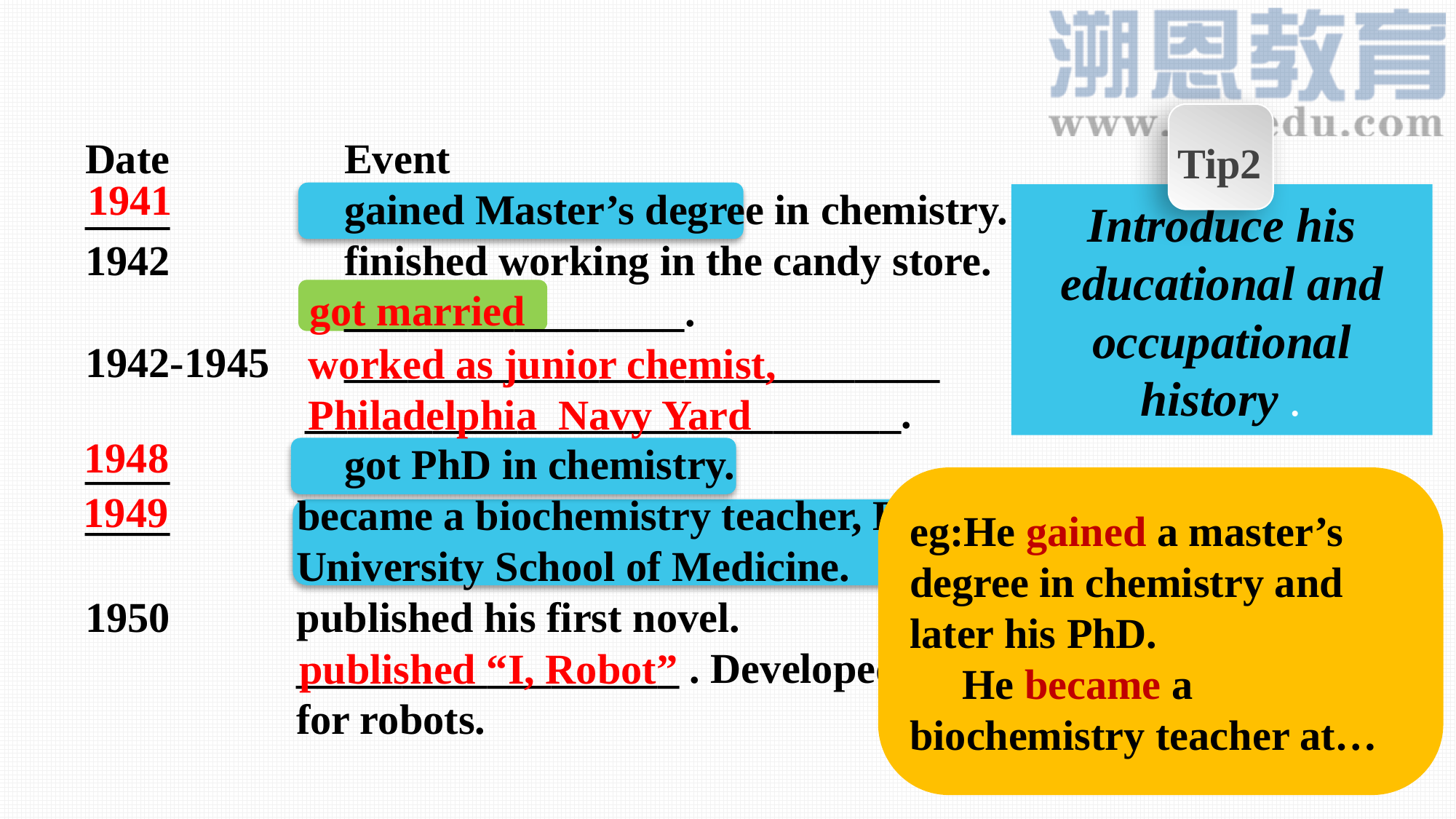

Tip2
Date          	Event
____           	gained Master’s degree in chemistry.
           	finished working in the candy store.
                    	________________.
1942-1945  	____________________________
                 ____________________________.
____           	got PhD in chemistry.
____            became a biochemistry teacher, Boston
                    University School of Medicine.
            published his first novel.
                    __________________ . Developed three laws
                    for robots.
1941

Introduce his educational and occupational history .
got married

worked as junior chemist, Philadelphia  Navy Yard
1948

eg:He gained a master’s degree in chemistry and later his PhD.
     He became a biochemistry teacher at…
1949

published “I, Robot”